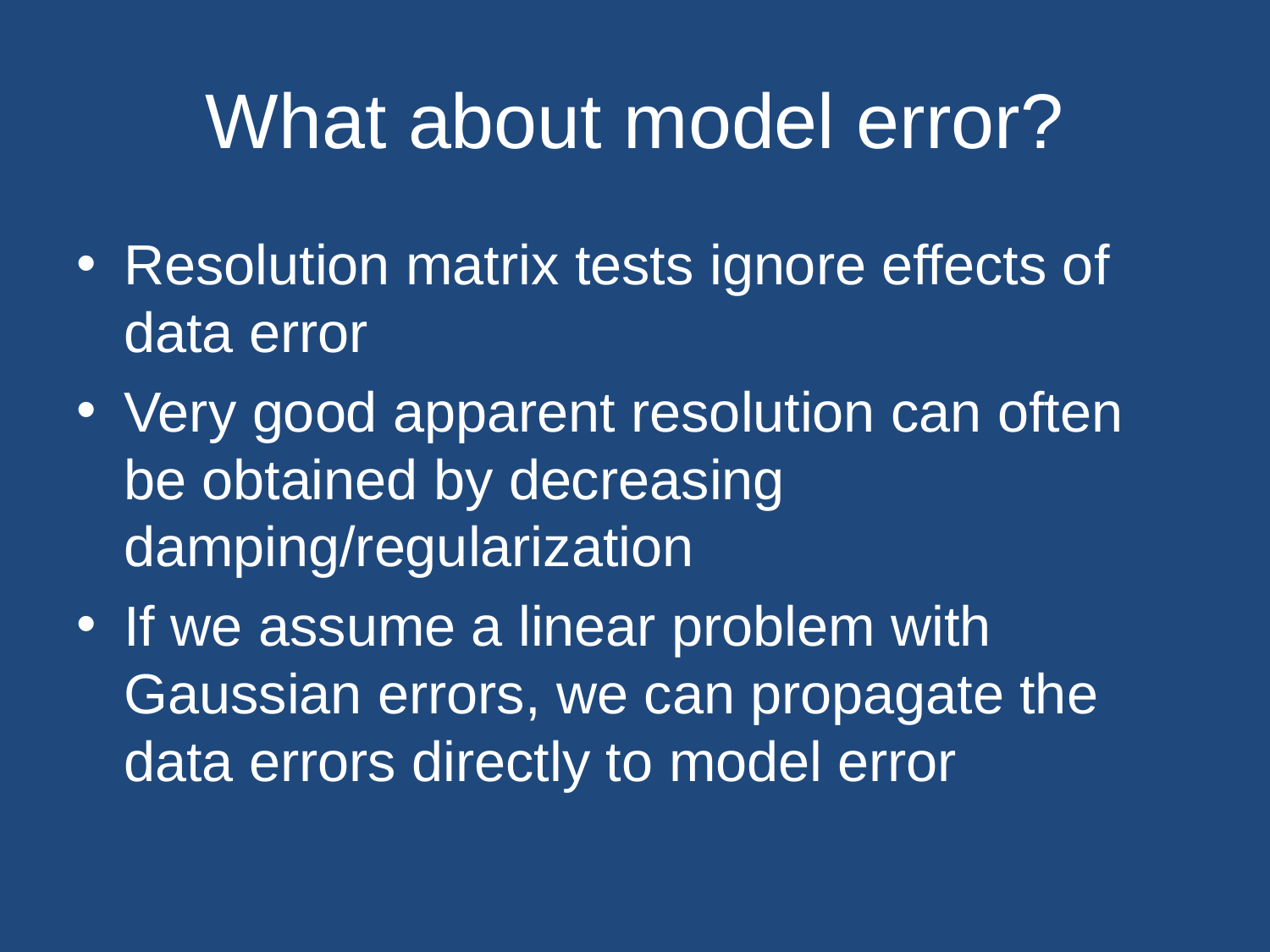

# What about model error?
Resolution matrix tests ignore effects of data error
Very good apparent resolution can often be obtained by decreasing damping/regularization
If we assume a linear problem with Gaussian errors, we can propagate the data errors directly to model error